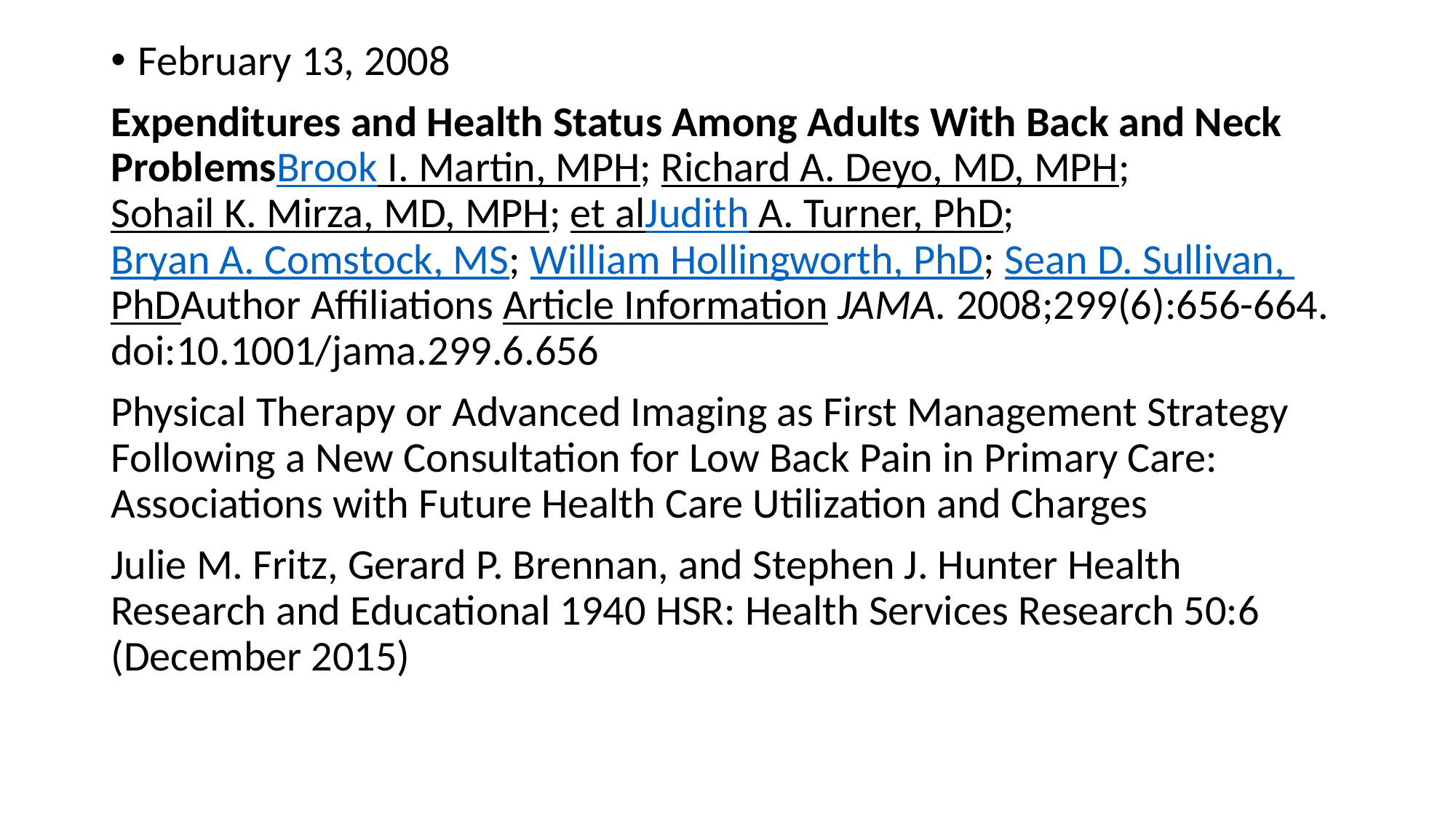

February 13, 2008
Expenditures and Health Status Among Adults With Back and Neck ProblemsBrook I. Martin, MPH; Richard A. Deyo, MD, MPH; Sohail K. Mirza, MD, MPH; et alJudith A. Turner, PhD; Bryan A. Comstock, MS; William Hollingworth, PhD; Sean D. Sullivan, PhDAuthor Affiliations Article Information JAMA. 2008;299(6):656-664. doi:10.1001/jama.299.6.656
Physical Therapy or Advanced Imaging as First Management Strategy Following a New Consultation for Low Back Pain in Primary Care: Associations with Future Health Care Utilization and Charges
Julie M. Fritz, Gerard P. Brennan, and Stephen J. Hunter Health Research and Educational 1940 HSR: Health Services Research 50:6 (December 2015)